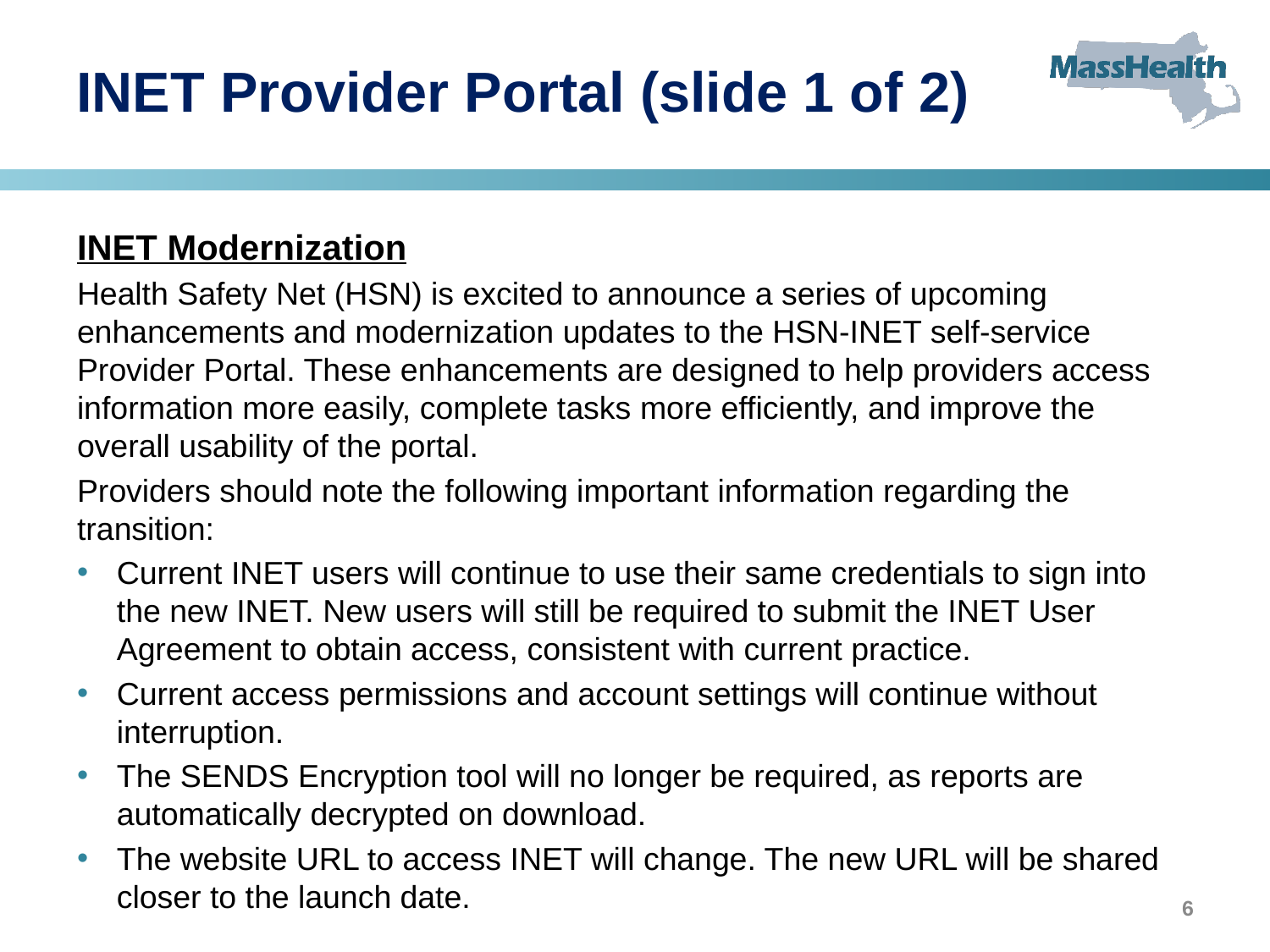

# INET Provider Portal (slide 1 of 2)
INET Modernization
Health Safety Net (HSN) is excited to announce a series of upcoming enhancements and modernization updates to the HSN-INET self-service Provider Portal. These enhancements are designed to help providers access information more easily, complete tasks more efficiently, and improve the overall usability of the portal.
Providers should note the following important information regarding the transition:
Current INET users will continue to use their same credentials to sign into the new INET. New users will still be required to submit the INET User Agreement to obtain access, consistent with current practice.
Current access permissions and account settings will continue without interruption.
The SENDS Encryption tool will no longer be required, as reports are automatically decrypted on download.
The website URL to access INET will change. The new URL will be shared closer to the launch date.
6